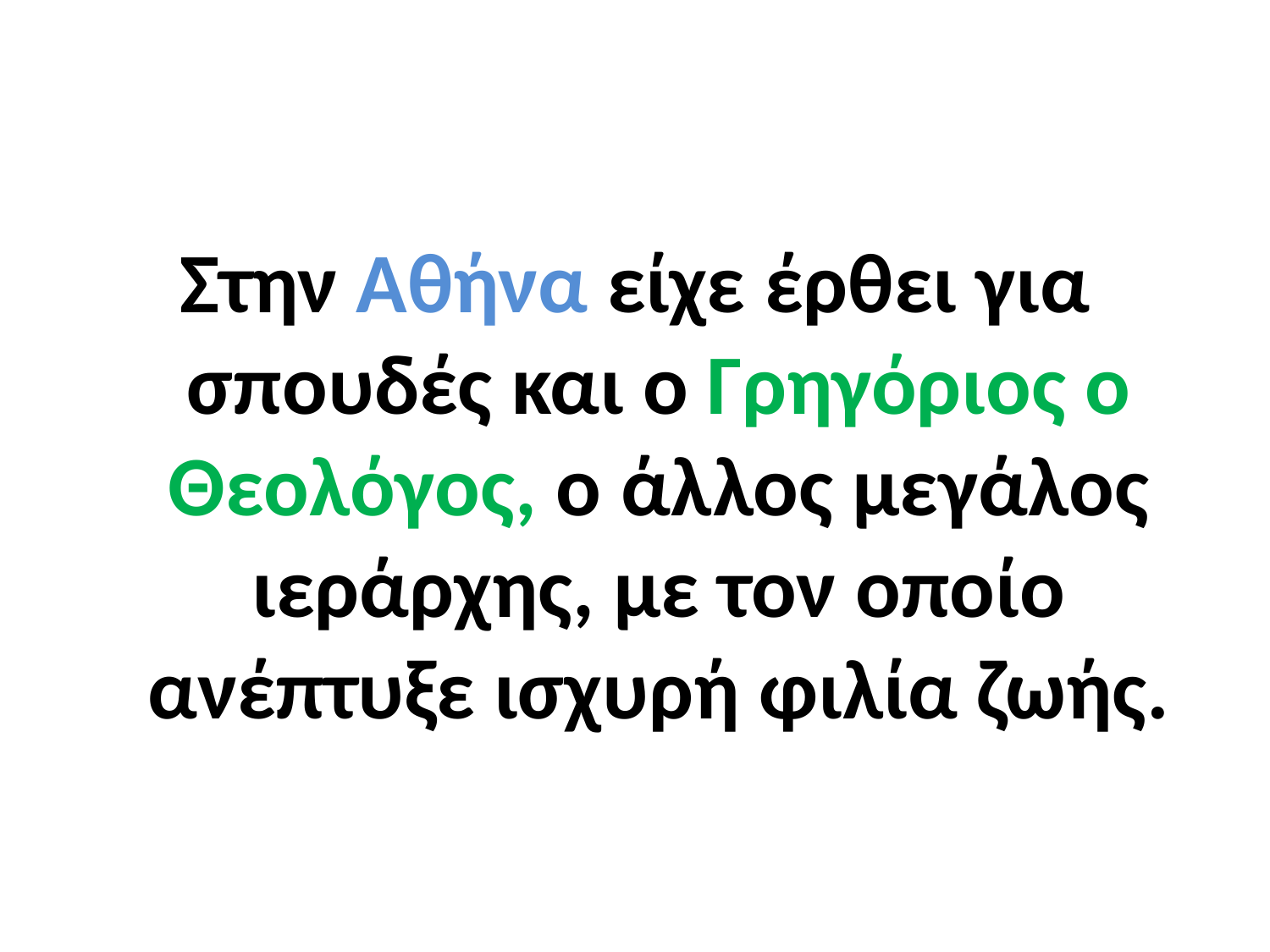

#
Στην Αθήνα είχε έρθει για σπουδές και ο Γρηγόριος ο Θεολόγος, ο άλλος μεγάλος ιεράρχης, με τον οποίο ανέπτυξε ισχυρή φιλία ζωής.